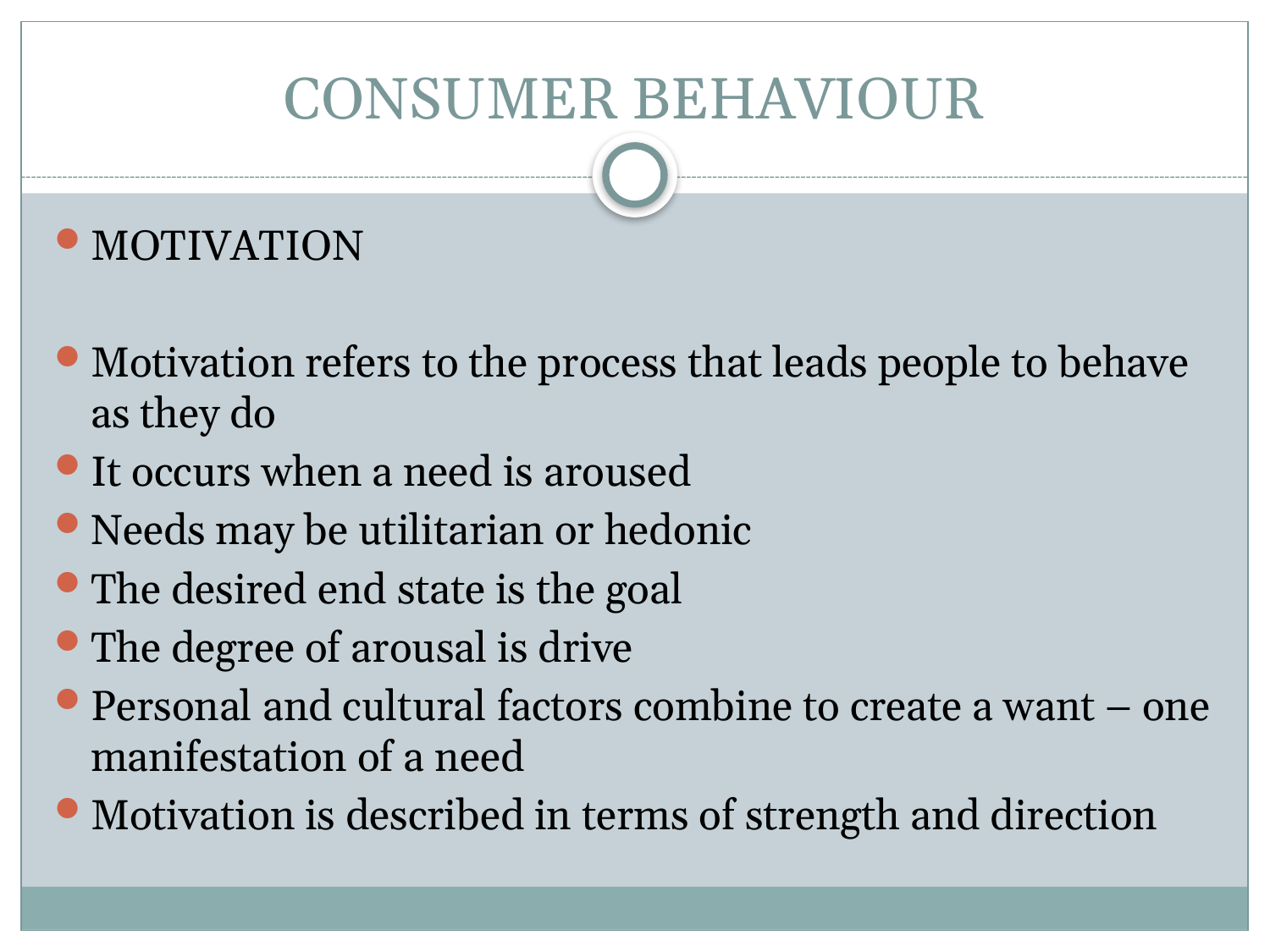

# CONSUMER BEHAVIOUR
MOTIVATION

Motivation refers to the process that leads people to behave as they do
It occurs when a need is aroused
Needs may be utilitarian or hedonic
The desired end state is the goal
The degree of arousal is drive
Personal and cultural factors combine to create a want – one manifestation of a need
Motivation is described in terms of strength and direction